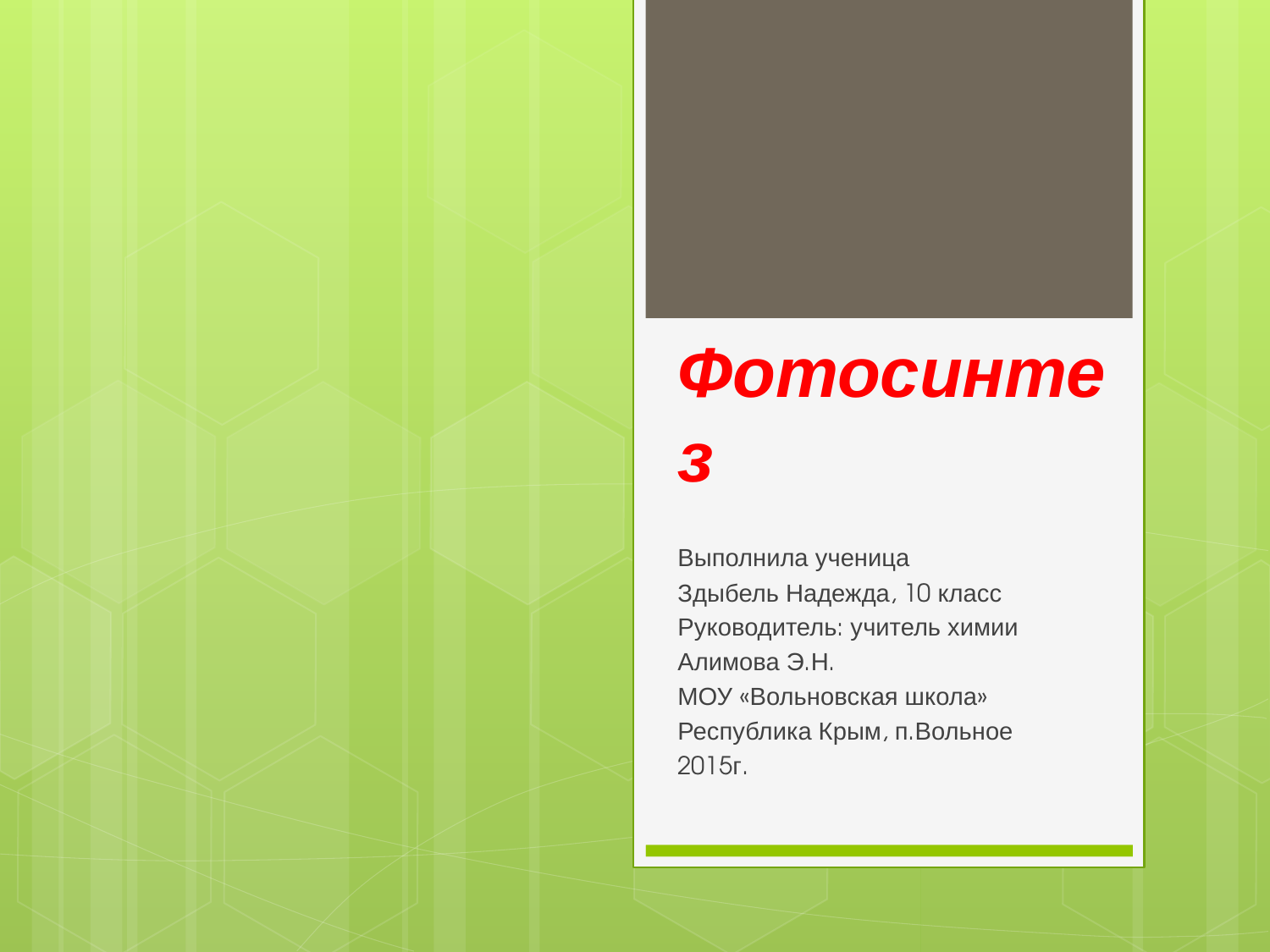

# Фотосинтез
Выполнила ученица
Здыбель Надежда, 10 класс
Руководитель: учитель химии
Алимова Э.Н.
МОУ «Вольновская школа»
Республика Крым, п.Вольное
2015г.